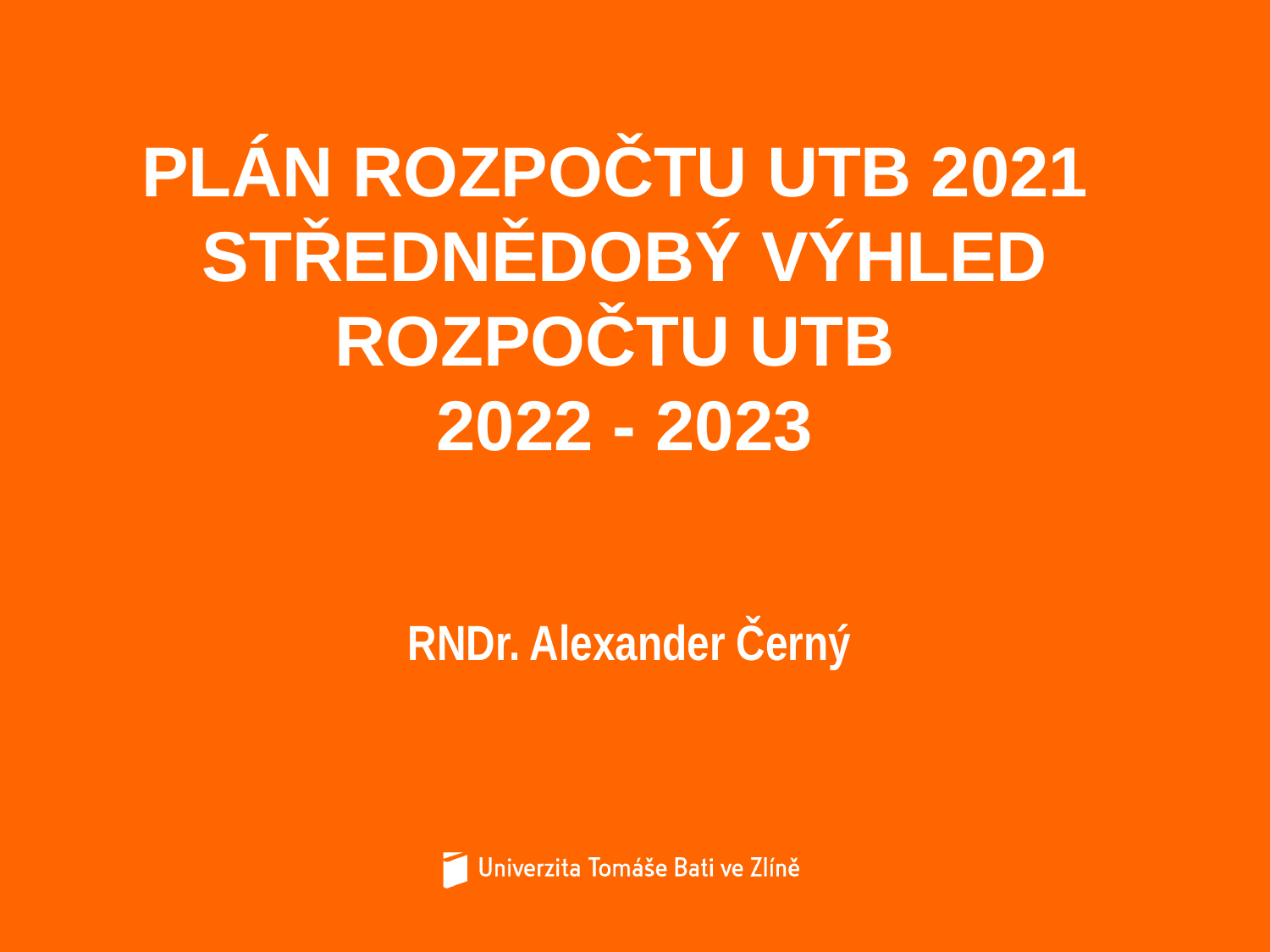

# PLÁN ROZPOČTU UTB 2021 STŘEDNĚDOBÝ VÝHLED ROZPOČTU UTB 2022 - 2023
RNDr. Alexander Černý